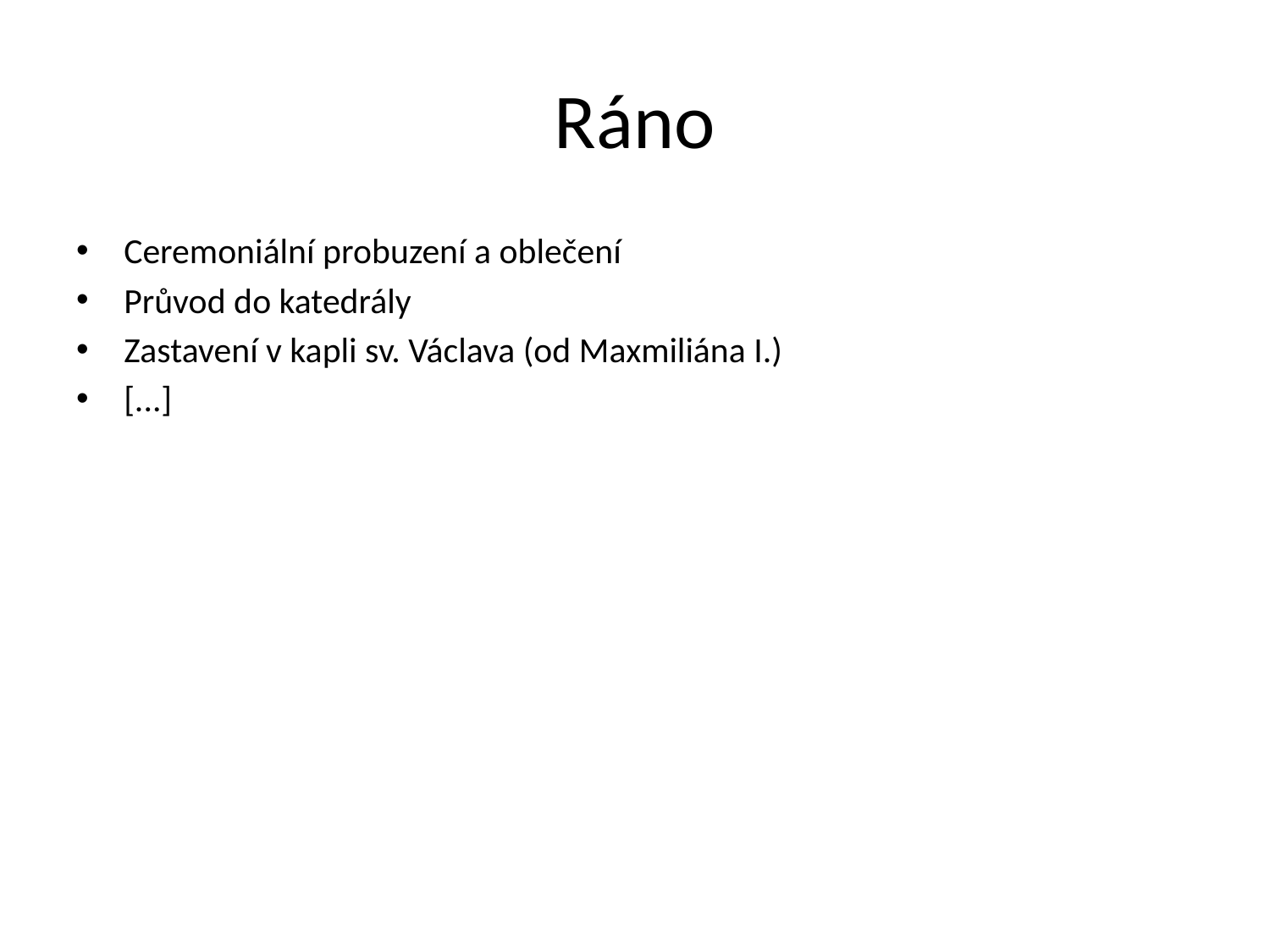

# Ráno
Ceremoniální probuzení a oblečení
Průvod do katedrály
Zastavení v kapli sv. Václava (od Maxmiliána I.)
[...]